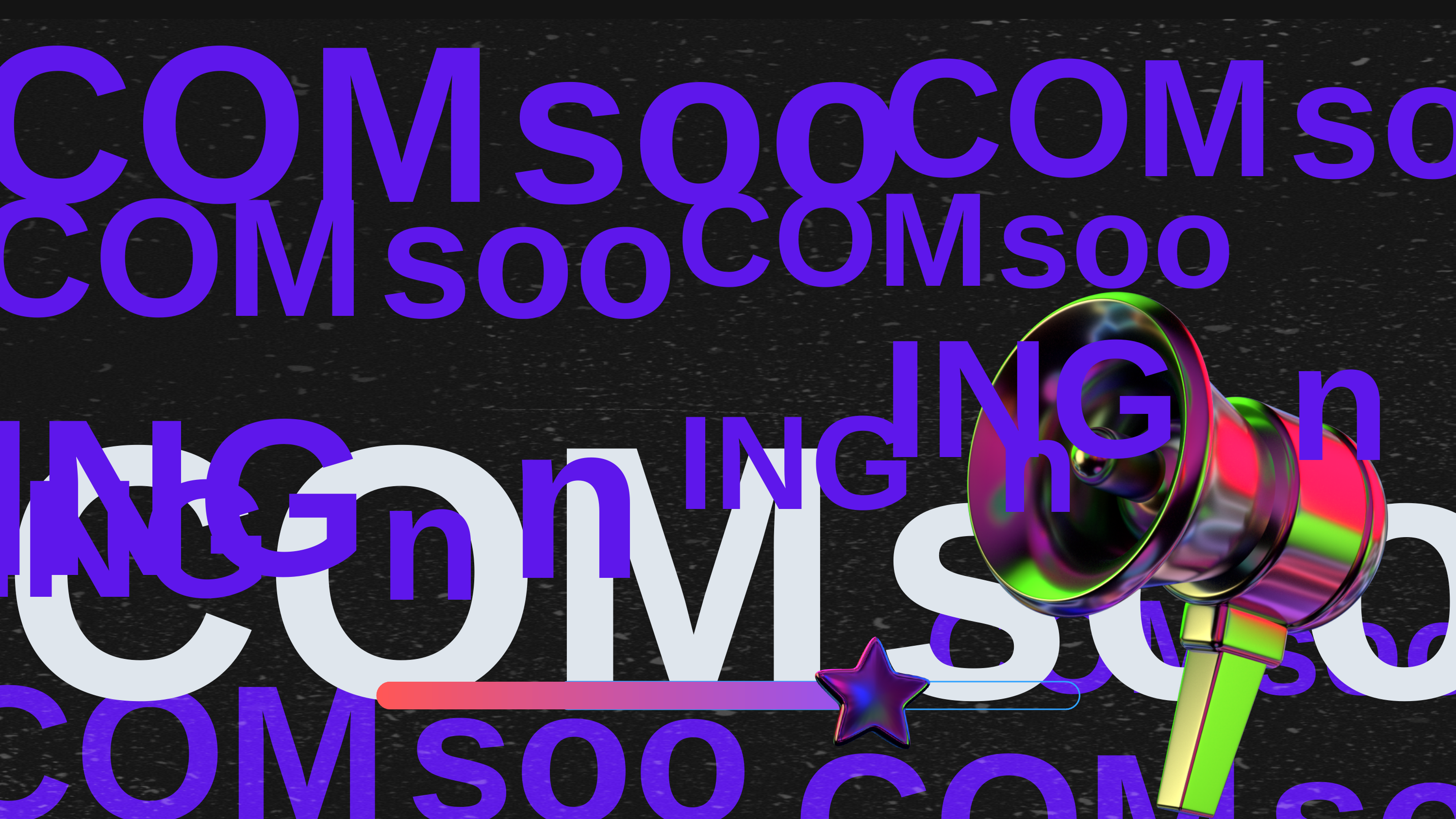

soon
COMING

soon
COMING
soon
COMING
COMING
soon
COMING
soon

soon
COMING
COMING
soon
soon
COMING